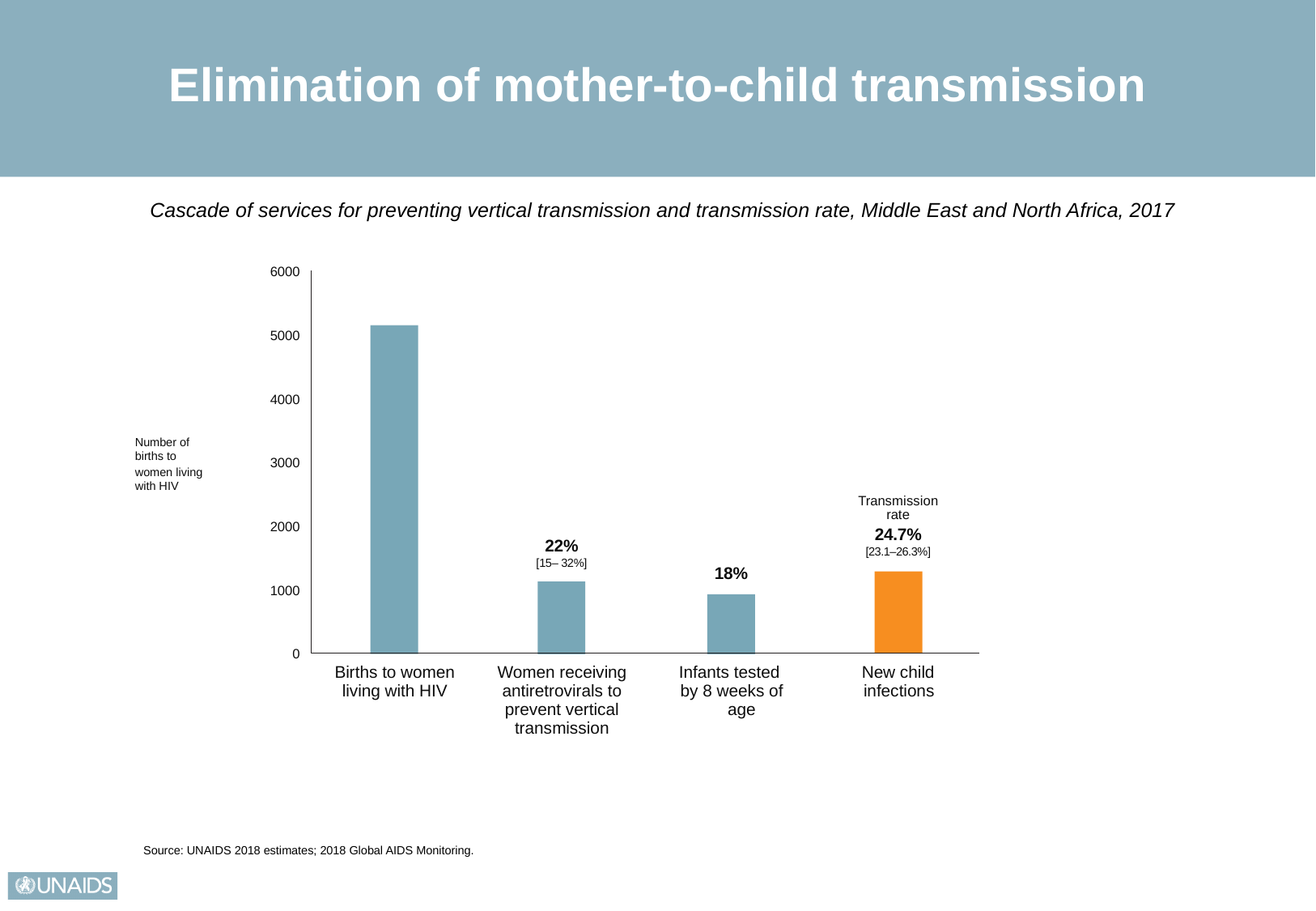

Elimination of mother-to-child transmission
Cascade of services for preventing vertical transmission and transmission rate, Middle East and North Africa, 2017
6000

5000
4000
Number of births to
women living with HIV
3000
Transmission
rate
24.7%
[23.1–26.3%]
2000
22%
[15– 32%]
18%

1000

0
Births to women
living with HIV
Women receiving
antiretrovirals to
prevent vertical
transmission
Infants tested
by 8 weeks of age
New child
infections
Source: UNAIDS 2018 estimates; 2018 Global AIDS Monitoring.